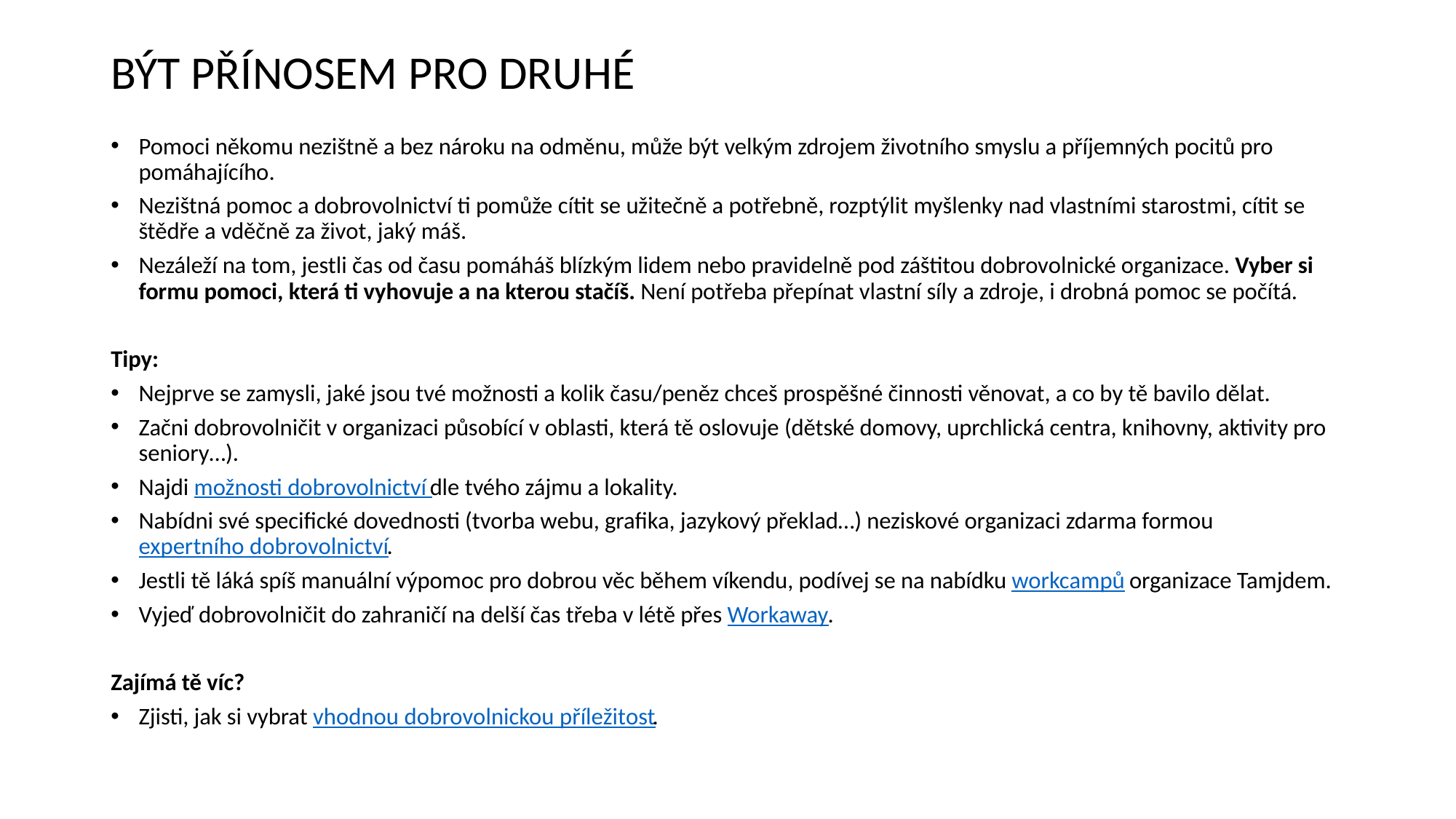

# BÝT PŘÍNOSEM PRO DRUHÉ
Pomoci někomu nezištně a bez nároku na odměnu, může být velkým zdrojem životního smyslu a příjemných pocitů pro pomáhajícího.
Nezištná pomoc a dobrovolnictví ti pomůže cítit se užitečně a potřebně, rozptýlit myšlenky nad vlastními starostmi, cítit se štědře a vděčně za život, jaký máš.
Nezáleží na tom, jestli čas od času pomáháš blízkým lidem nebo pravidelně pod záštitou dobrovolnické organizace. Vyber si formu pomoci, která ti vyhovuje a na kterou stačíš. Není potřeba přepínat vlastní síly a zdroje, i drobná pomoc se počítá.

Tipy:
Nejprve se zamysli, jaké jsou tvé možnosti a kolik času/peněz chceš prospěšné činnosti věnovat, a co by tě bavilo dělat.
Začni dobrovolničit v organizaci působící v oblasti, která tě oslovuje (dětské domovy, uprchlická centra, knihovny, aktivity pro seniory…).
Najdi možnosti dobrovolnictví dle tvého zájmu a lokality.
Nabídni své specifické dovednosti (tvorba webu, grafika, jazykový překlad…) neziskové organizaci zdarma formou expertního dobrovolnictví.
Jestli tě láká spíš manuální výpomoc pro dobrou věc během víkendu, podívej se na nabídku workcampů organizace Tamjdem.
Vyjeď dobrovolničit do zahraničí na delší čas třeba v létě přes Workaway.

Zajímá tě víc?
Zjisti, jak si vybrat vhodnou dobrovolnickou příležitost.